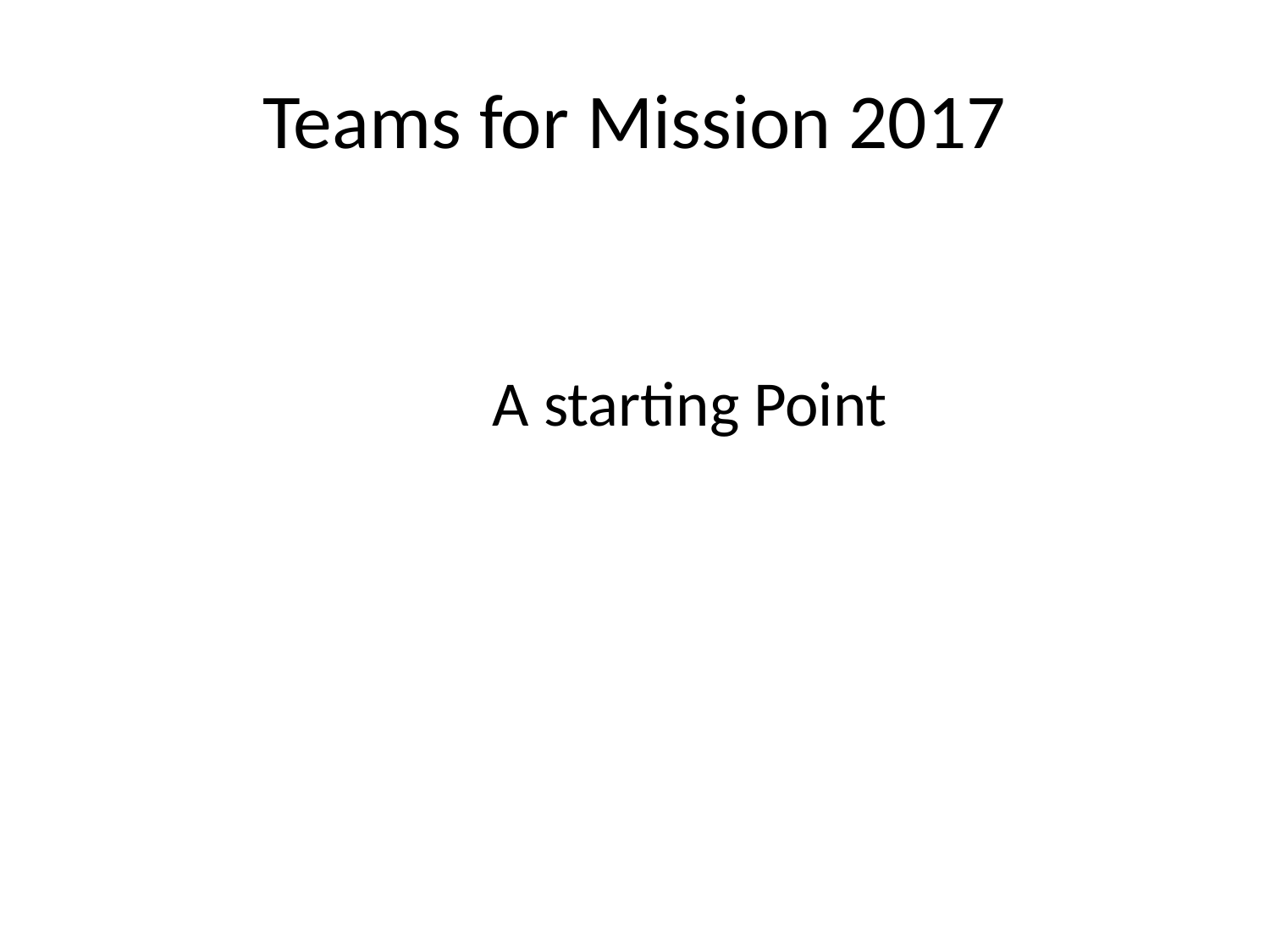

# Teams for Mission 2017
A starting Point